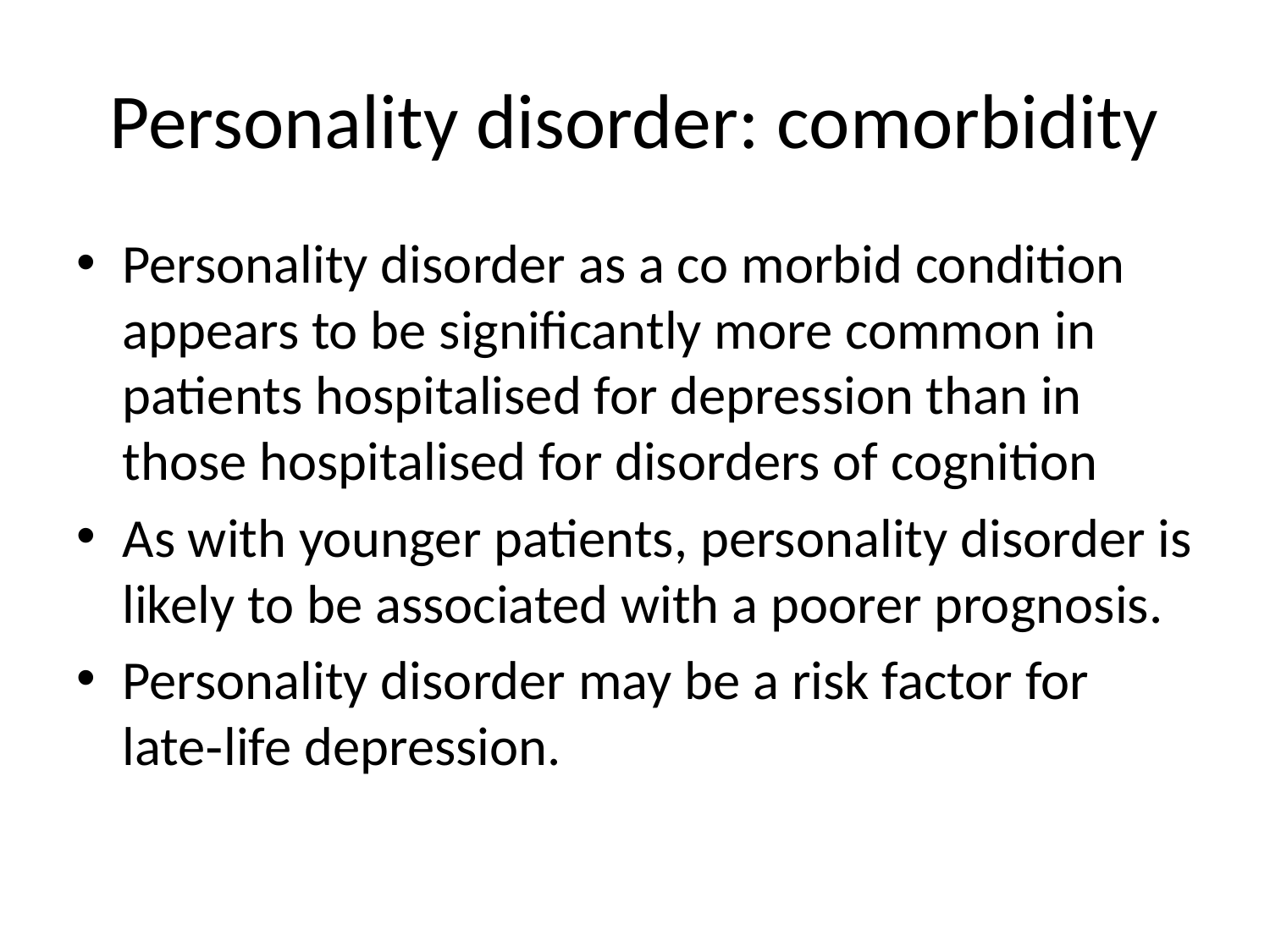

# Personality disorder: comorbidity
Personality disorder as a co morbid condition appears to be significantly more common in patients hospitalised for depression than in those hospitalised for disorders of cognition
As with younger patients, personality disorder is likely to be associated with a poorer prognosis.
Personality disorder may be a risk factor for late‐life depression.